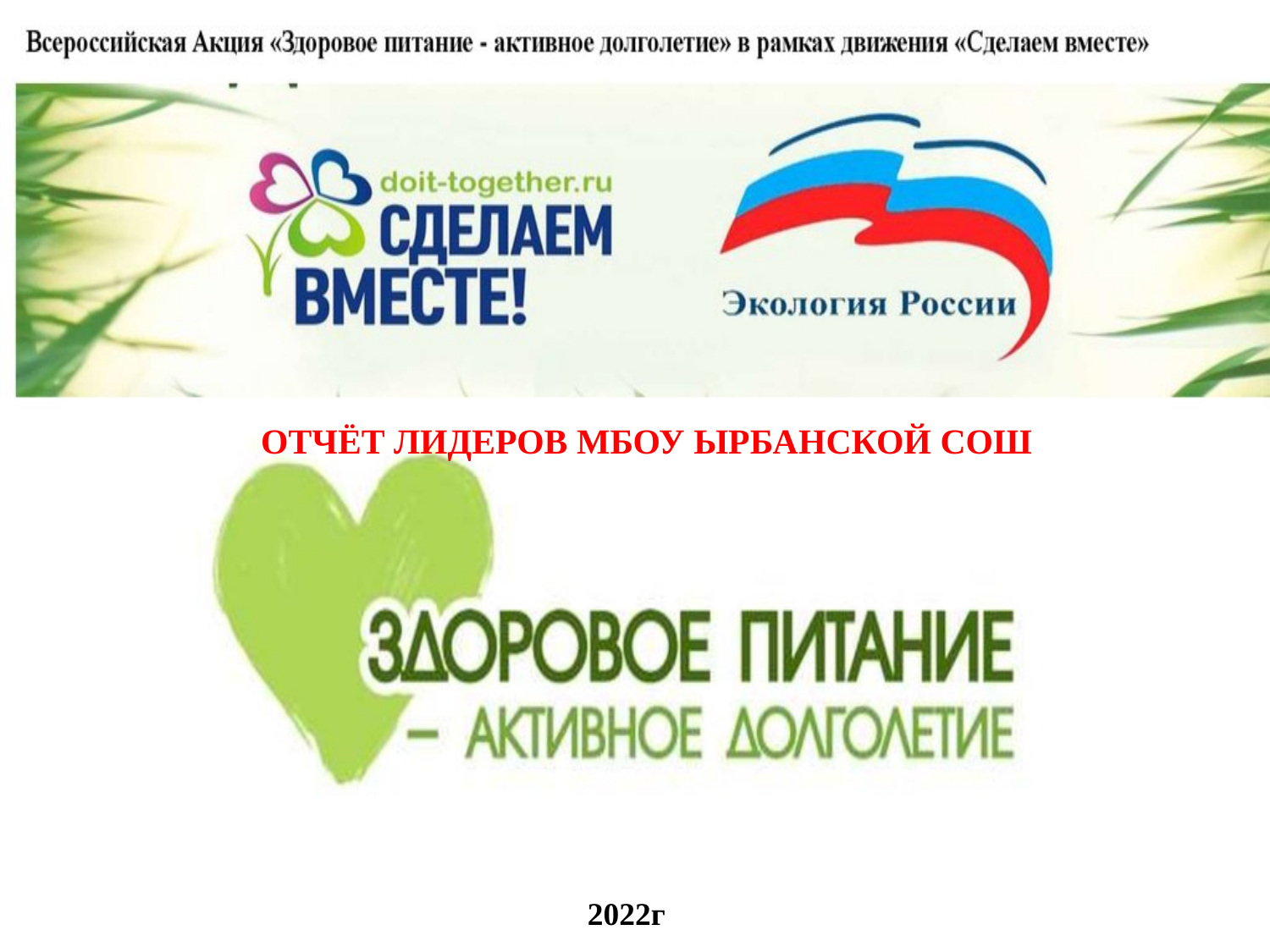

# ОТЧЁТ ЛИДЕРОВ МБОУ ЫРБАНСКОЙ СОШ
2022г